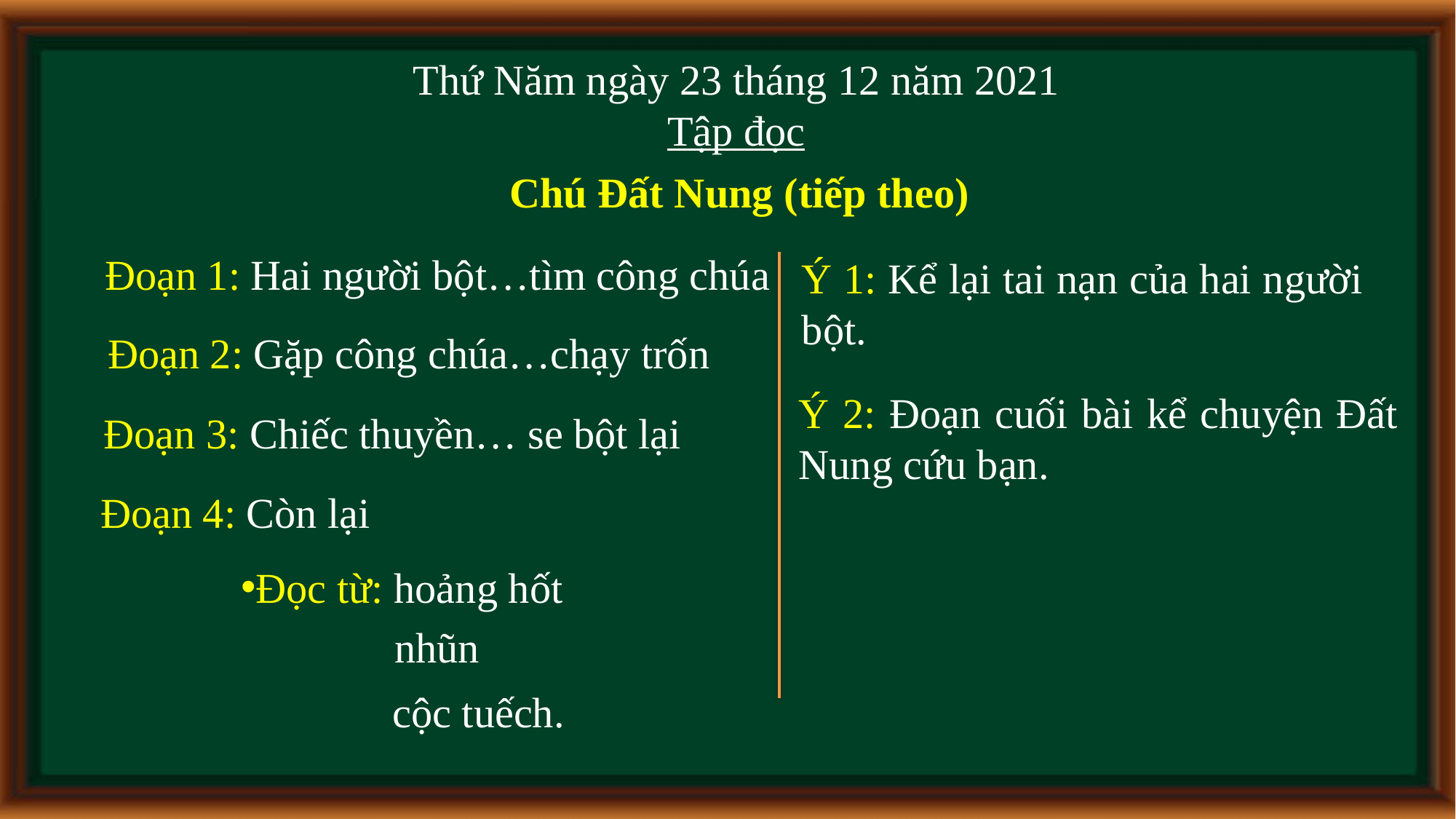

Thứ Năm ngày 23 tháng 12 năm 2021
Tập đọc
Chú Đất Nung (tiếp theo)
Đoạn 1: Hai người bột…tìm công chúa
Ý 1: Kể lại tai nạn của hai người bột.
Đoạn 2: Gặp công chúa…chạy trốn
Ý 2: Đoạn cuối bài kể chuyện Đất Nung cứu bạn.
Đoạn 3: Chiếc thuyền… se bột lại
Đoạn 4: Còn lại
Đọc từ: hoảng hốt
nhũn
cộc tuếch.